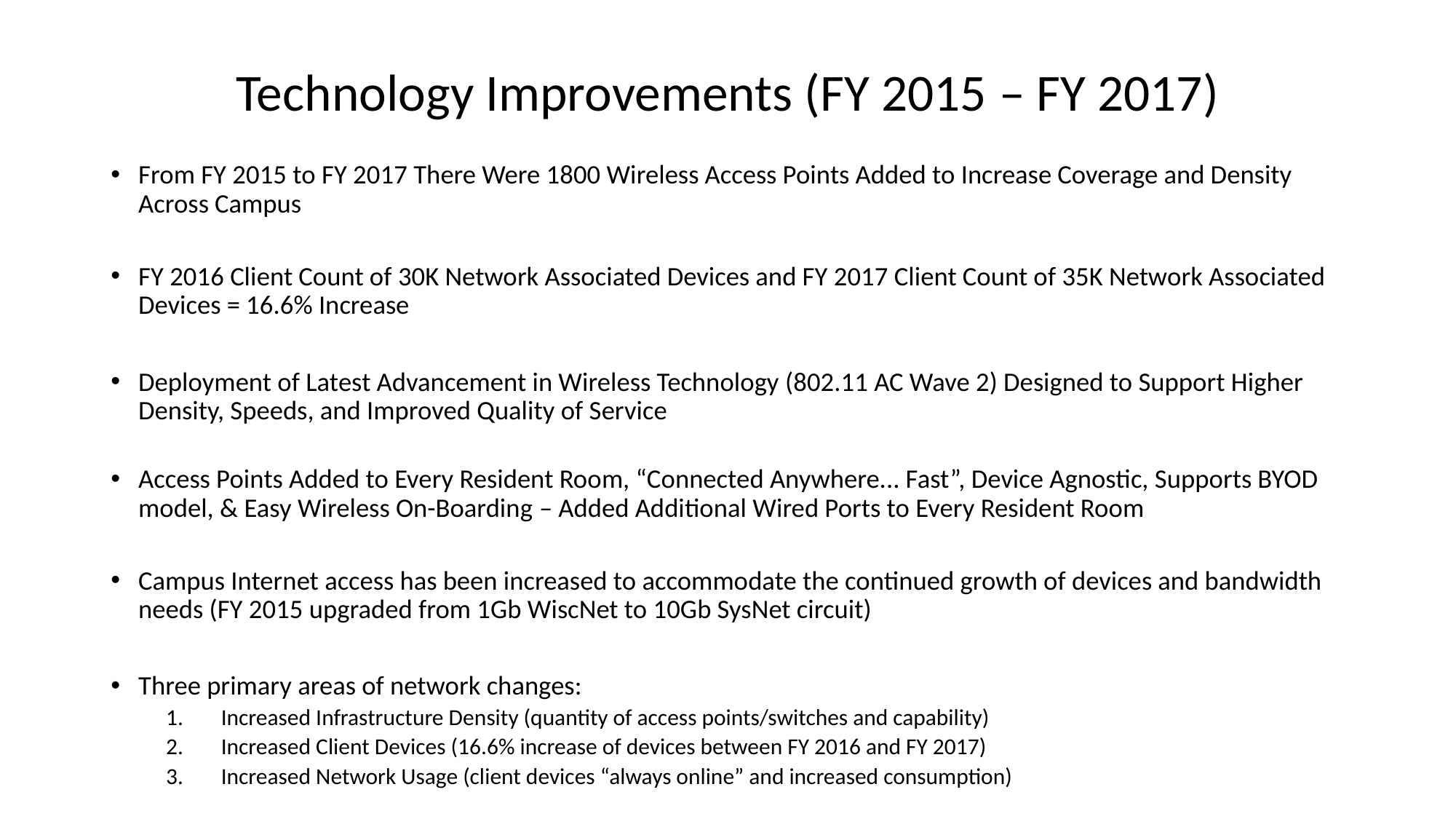

# Technology Improvements (FY 2015 – FY 2017)
From FY 2015 to FY 2017 There Were 1800 Wireless Access Points Added to Increase Coverage and Density Across Campus

FY 2016 Client Count of 30K Network Associated Devices and FY 2017 Client Count of 35K Network Associated Devices = 16.6% Increase

Deployment of Latest Advancement in Wireless Technology (802.11 AC Wave 2) Designed to Support Higher Density, Speeds, and Improved Quality of Service

Access Points Added to Every Resident Room, “Connected Anywhere... Fast”, Device Agnostic, Supports BYOD model, & Easy Wireless On-Boarding – Added Additional Wired Ports to Every Resident Room

Campus Internet access has been increased to accommodate the continued growth of devices and bandwidth needs (FY 2015 upgraded from 1Gb WiscNet to 10Gb SysNet circuit)

Three primary areas of network changes:
Increased Infrastructure Density (quantity of access points/switches and capability)
Increased Client Devices (16.6% increase of devices between FY 2016 and FY 2017)
Increased Network Usage (client devices “always online” and increased consumption)